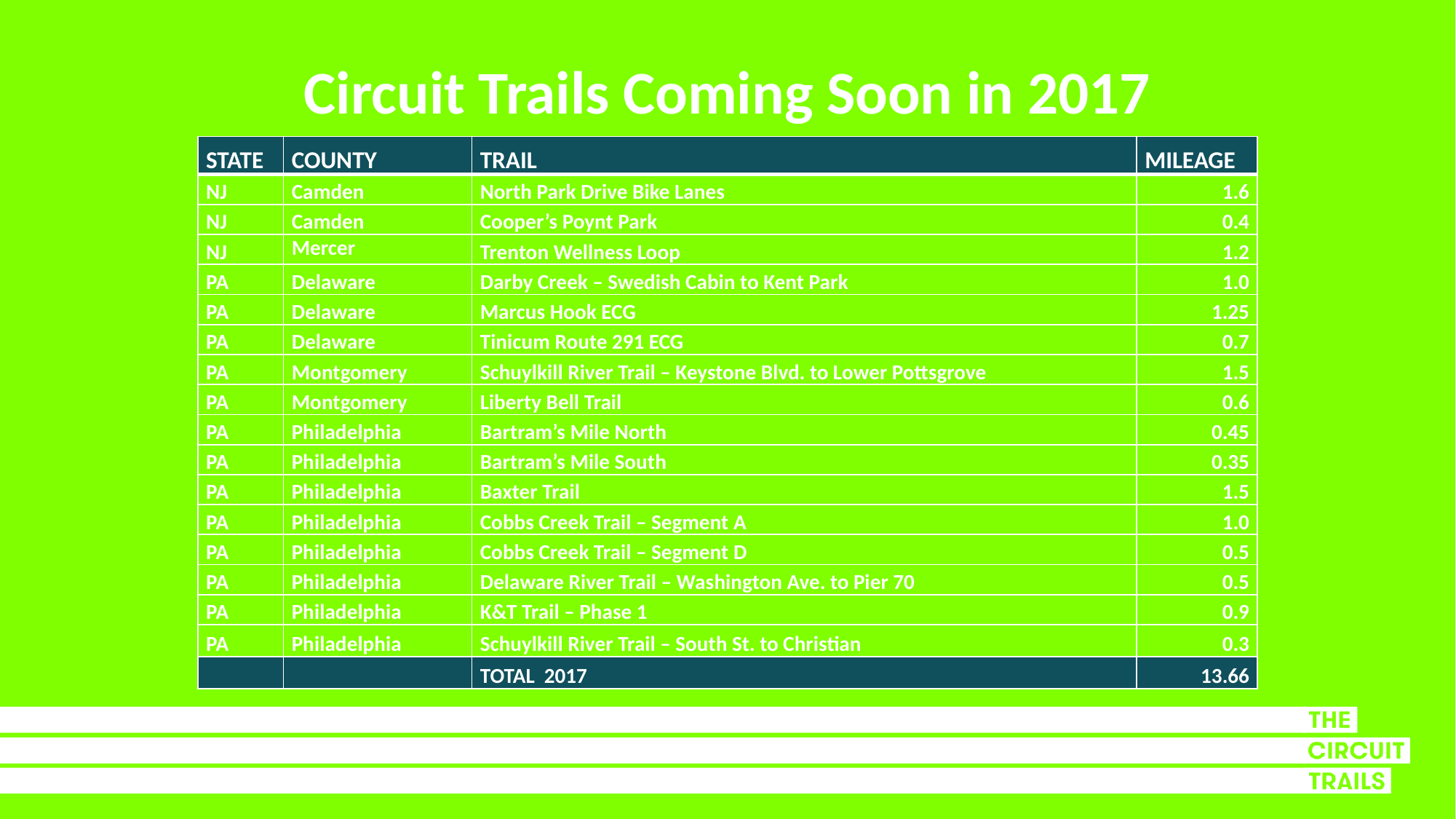

Circuit Trails Coming Soon in 2017

| STATE | COUNTY | TRAIL | MILEAGE |
| --- | --- | --- | --- |
| NJ | Camden | North Park Drive Bike Lanes | 1.6 |
| NJ | Camden | Cooper’s Poynt Park | 0.4 |
| NJ | Mercer | Trenton Wellness Loop | 1.2 |
| PA | Delaware | Darby Creek – Swedish Cabin to Kent Park | 1.0 |
| PA | Delaware | Marcus Hook ECG | 1.25 |
| PA | Delaware | Tinicum Route 291 ECG | 0.7 |
| PA | Montgomery | Schuylkill River Trail – Keystone Blvd. to Lower Pottsgrove | 1.5 |
| PA | Montgomery | Liberty Bell Trail | 0.6 |
| PA | Philadelphia | Bartram’s Mile North | 0.45 |
| PA | Philadelphia | Bartram’s Mile South | 0.35 |
| PA | Philadelphia | Baxter Trail | 1.5 |
| PA | Philadelphia | Cobbs Creek Trail – Segment A | 1.0 |
| PA | Philadelphia | Cobbs Creek Trail – Segment D | 0.5 |
| PA | Philadelphia | Delaware River Trail – Washington Ave. to Pier 70 | 0.5 |
| PA | Philadelphia | K&T Trail – Phase 1 | 0.9 |
| PA | Philadelphia | Schuylkill River Trail – South St. to Christian | 0.3 |
|  |  | TOTAL 2017 | 13.66 |